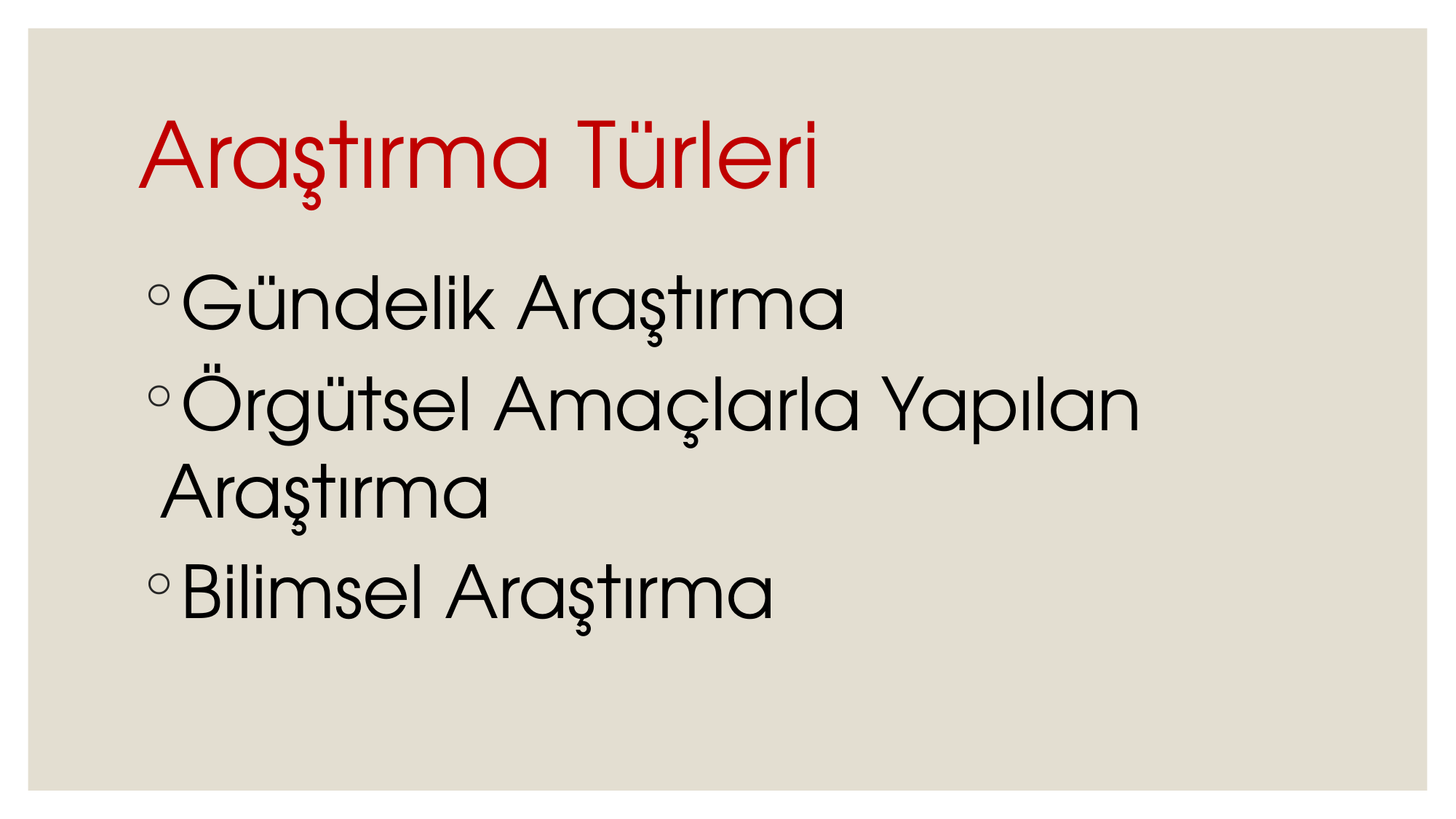

# Araştırma Türleri
Gündelik Araştırma
Örgütsel Amaçlarla Yapılan Araştırma
Bilimsel Araştırma